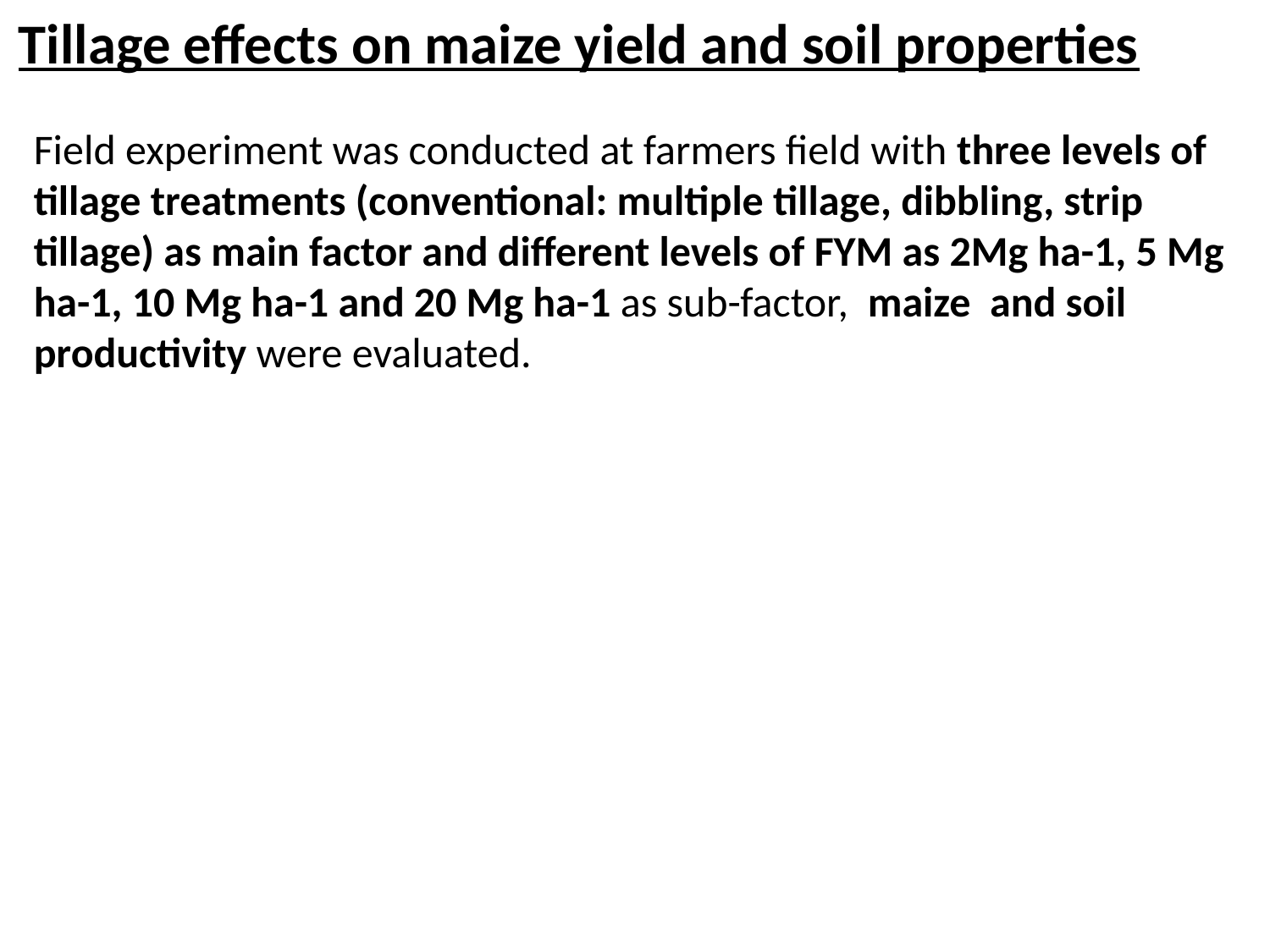

Tillage effects on maize yield and soil properties
Field experiment was conducted at farmers field with three levels of tillage treatments (conventional: multiple tillage, dibbling, strip tillage) as main factor and different levels of FYM as 2Mg ha-1, 5 Mg ha-1, 10 Mg ha-1 and 20 Mg ha-1 as sub-factor,  maize  and soil productivity were evaluated.